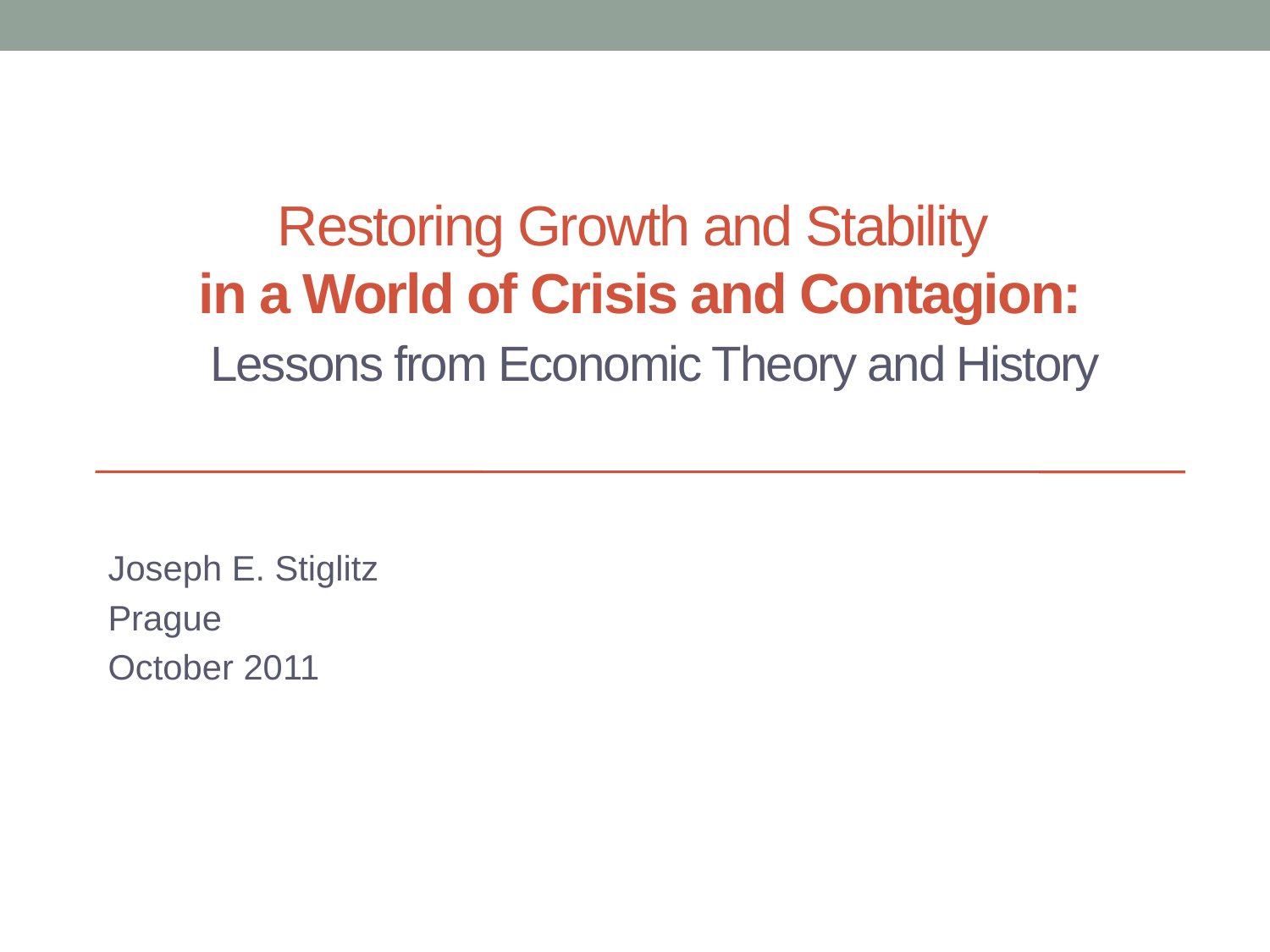

# Restoring Growth and Stability in a World of Crisis and Contagion:  Lessons from Economic Theory and History

Joseph E. Stiglitz
Prague
October 2011